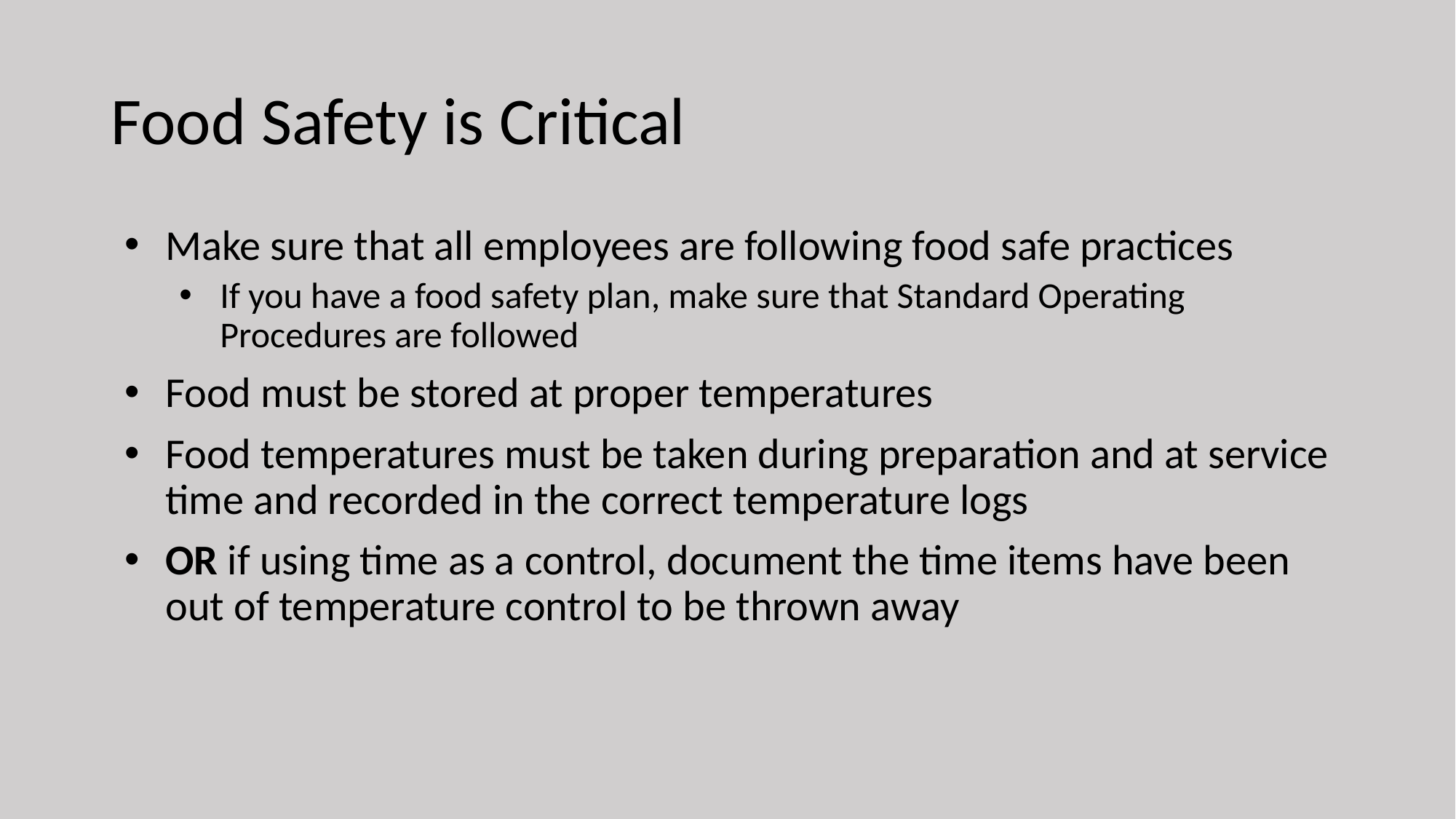

# Food Safety is Critical
Make sure that all employees are following food safe practices
If you have a food safety plan, make sure that Standard Operating Procedures are followed
Food must be stored at proper temperatures
Food temperatures must be taken during preparation and at service time and recorded in the correct temperature logs
OR if using time as a control, document the time items have been out of temperature control to be thrown away